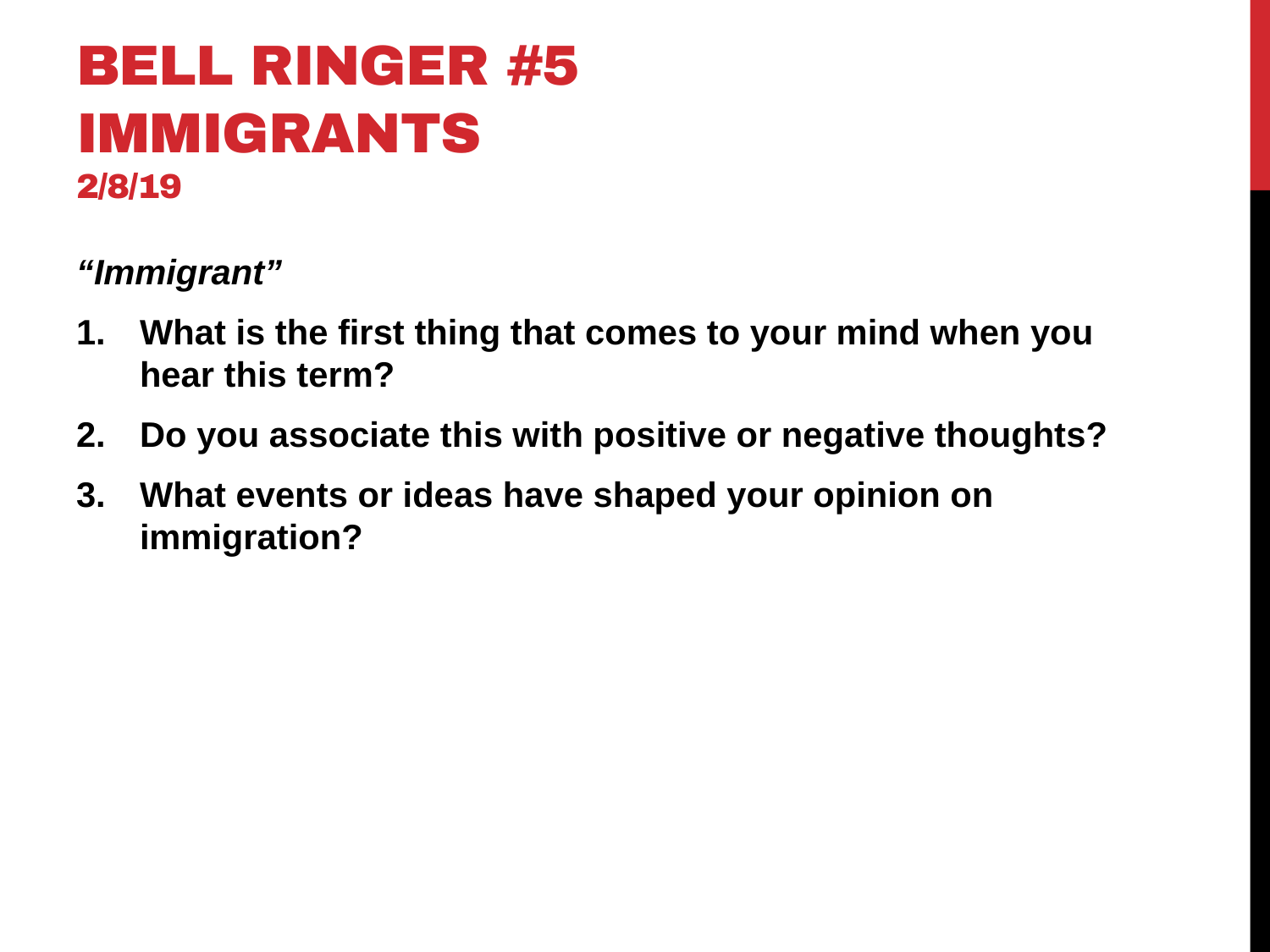

# Bell ringer #5 Immigrants 2/8/19
“Immigrant”
What is the first thing that comes to your mind when you hear this term?
Do you associate this with positive or negative thoughts?
What events or ideas have shaped your opinion on immigration?